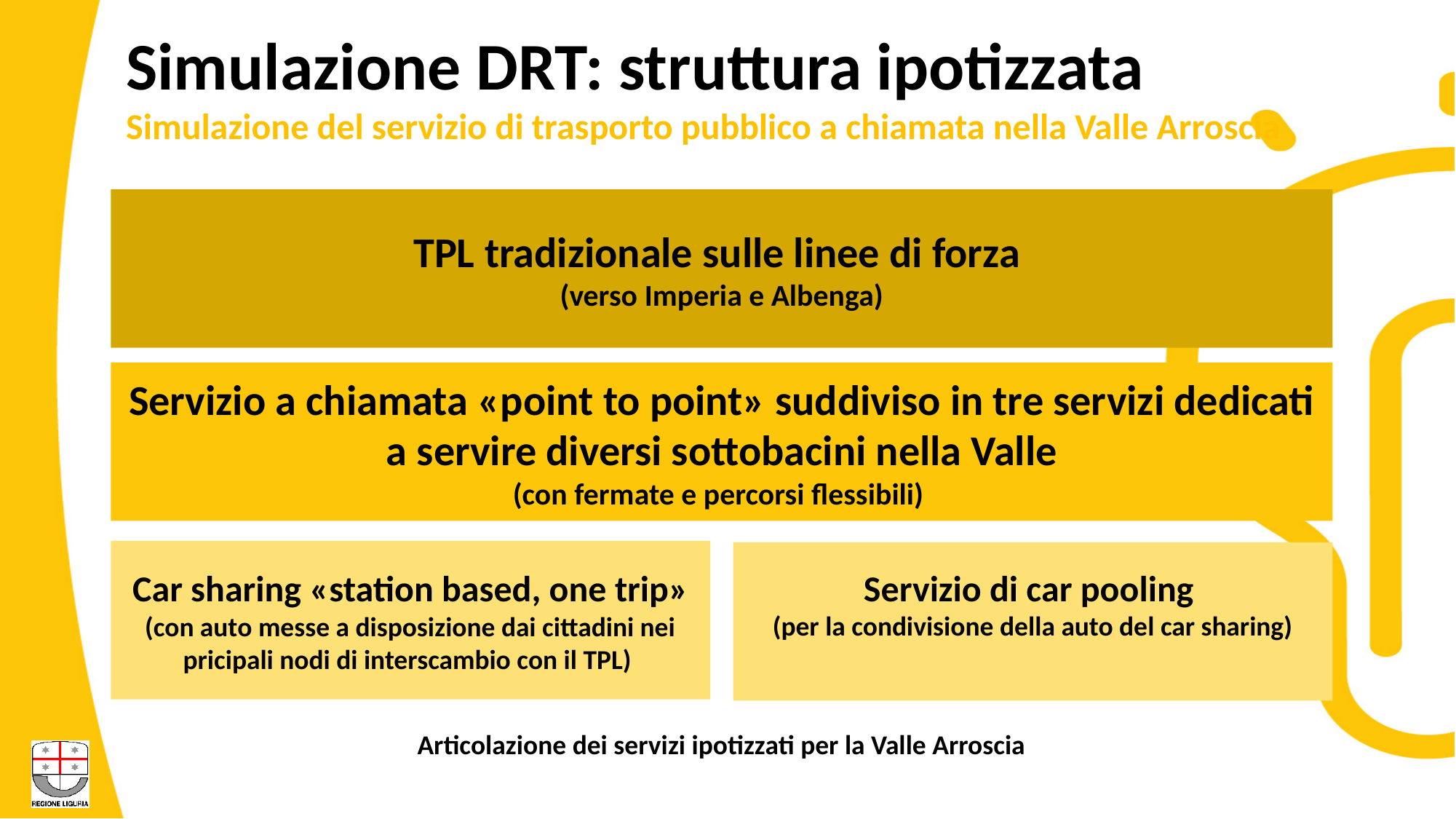

Simulazione DRT: struttura ipotizzata
Simulazione del servizio di trasporto pubblico a chiamata nella Valle Arroscia
TPL tradizionale sulle linee di forza
(verso Imperia e Albenga)
Servizio a chiamata «point to point» suddiviso in tre servizi dedicati a servire diversi sottobacini nella Valle
(con fermate e percorsi flessibili)
Car sharing «station based, one trip» (con auto messe a disposizione dai cittadini nei pricipali nodi di interscambio con il TPL)
Servizio di car pooling
(per la condivisione della auto del car sharing)

Articolazione dei servizi ipotizzati per la Valle Arroscia